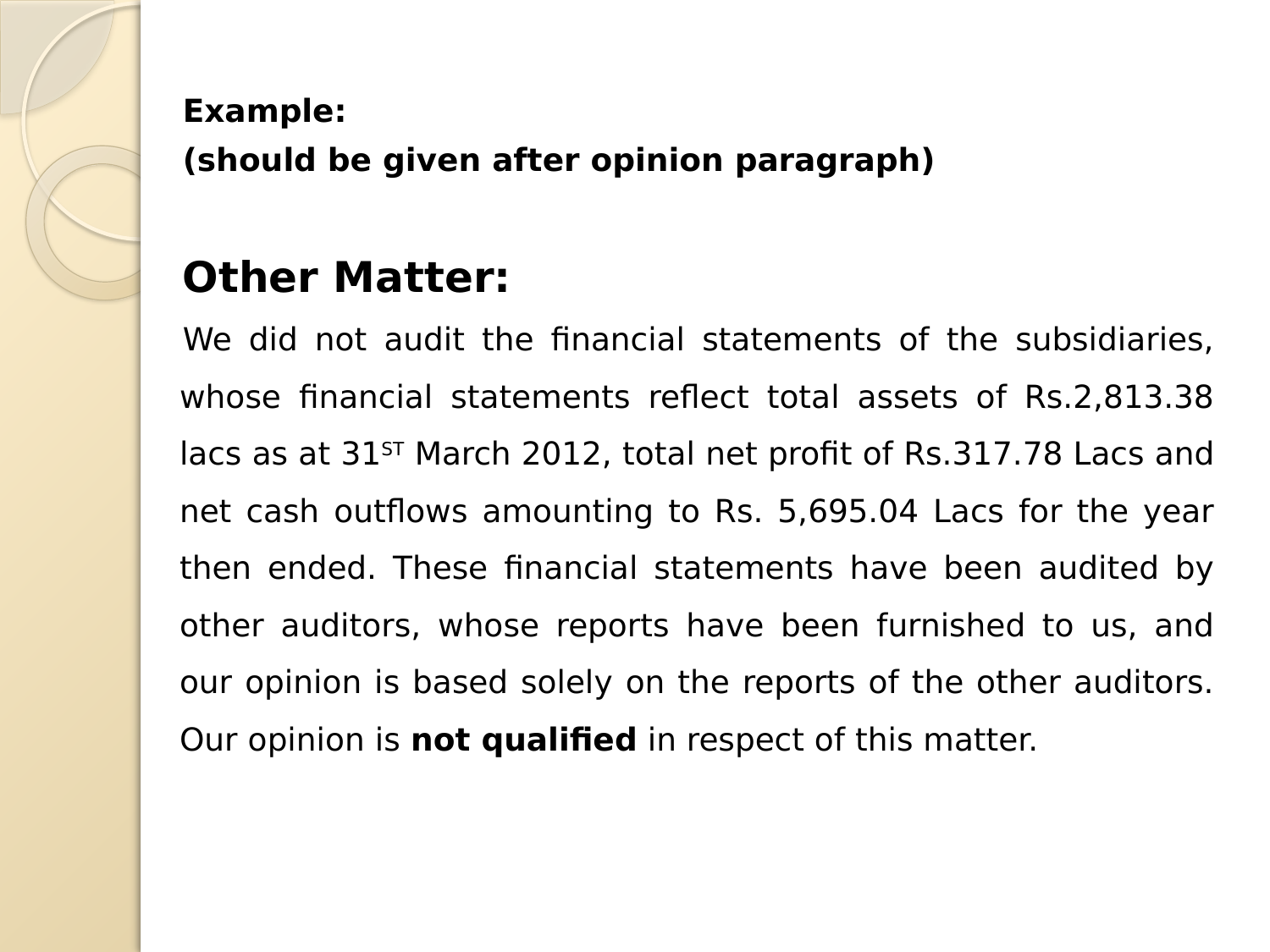

Example:
(should be given after opinion paragraph)

Other Matter:
We did not audit the financial statements of the subsidiaries, whose financial statements reflect total assets of Rs.2,813.38 lacs as at 31ST March 2012, total net profit of Rs.317.78 Lacs and net cash outflows amounting to Rs. 5,695.04 Lacs for the year then ended. These financial statements have been audited by other auditors, whose reports have been furnished to us, and our opinion is based solely on the reports of the other auditors. Our opinion is not qualified in respect of this matter.